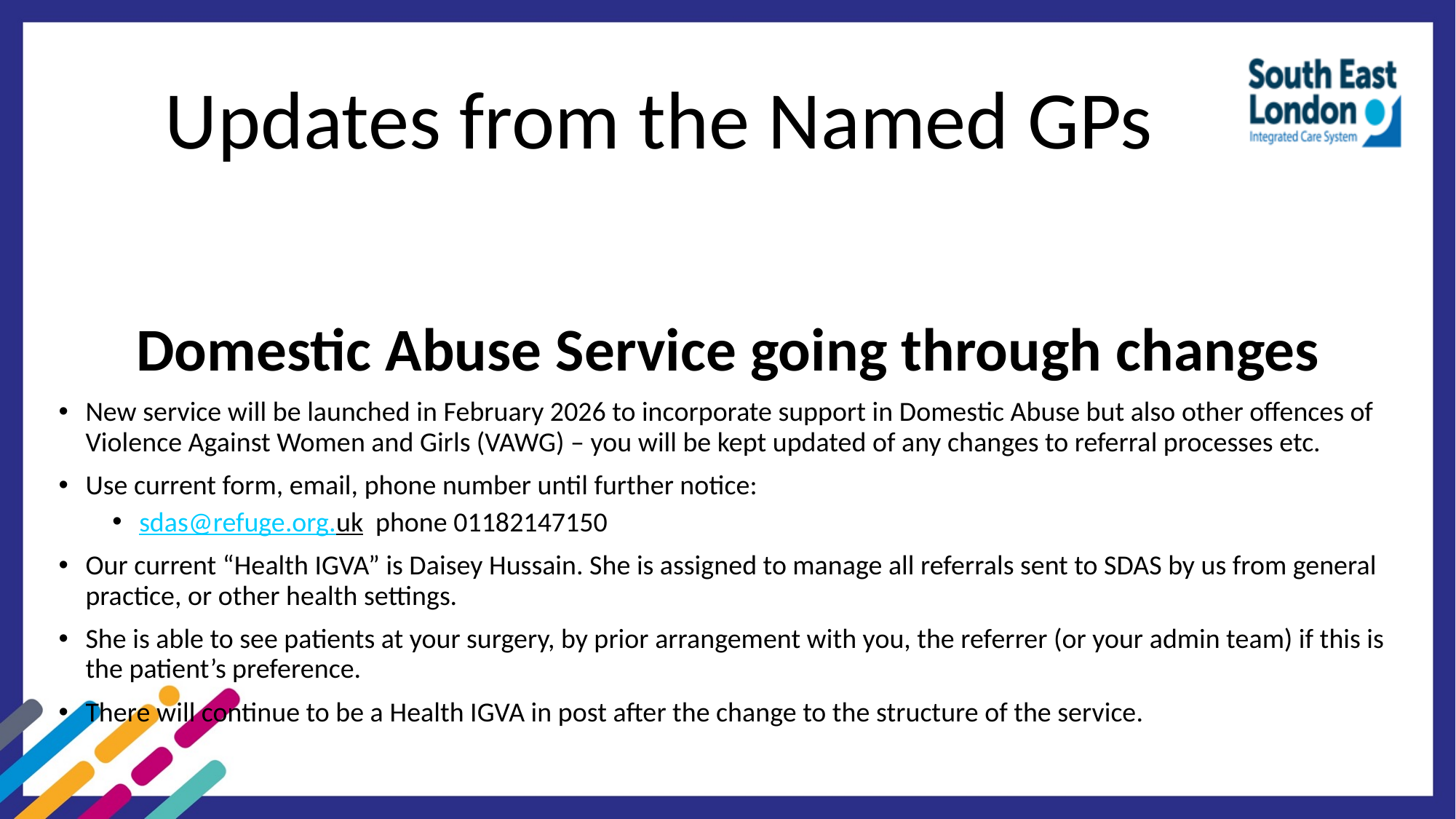

# Updates from the Named GPs
Domestic Abuse Service going through changes
New service will be launched in February 2026 to incorporate support in Domestic Abuse but also other offences of Violence Against Women and Girls (VAWG) – you will be kept updated of any changes to referral processes etc.
Use current form, email, phone number until further notice:
sdas@refuge.org.uk  phone 01182147150
Our current “Health IGVA” is Daisey Hussain. She is assigned to manage all referrals sent to SDAS by us from general practice, or other health settings.
She is able to see patients at your surgery, by prior arrangement with you, the referrer (or your admin team) if this is the patient’s preference.
There will continue to be a Health IGVA in post after the change to the structure of the service.